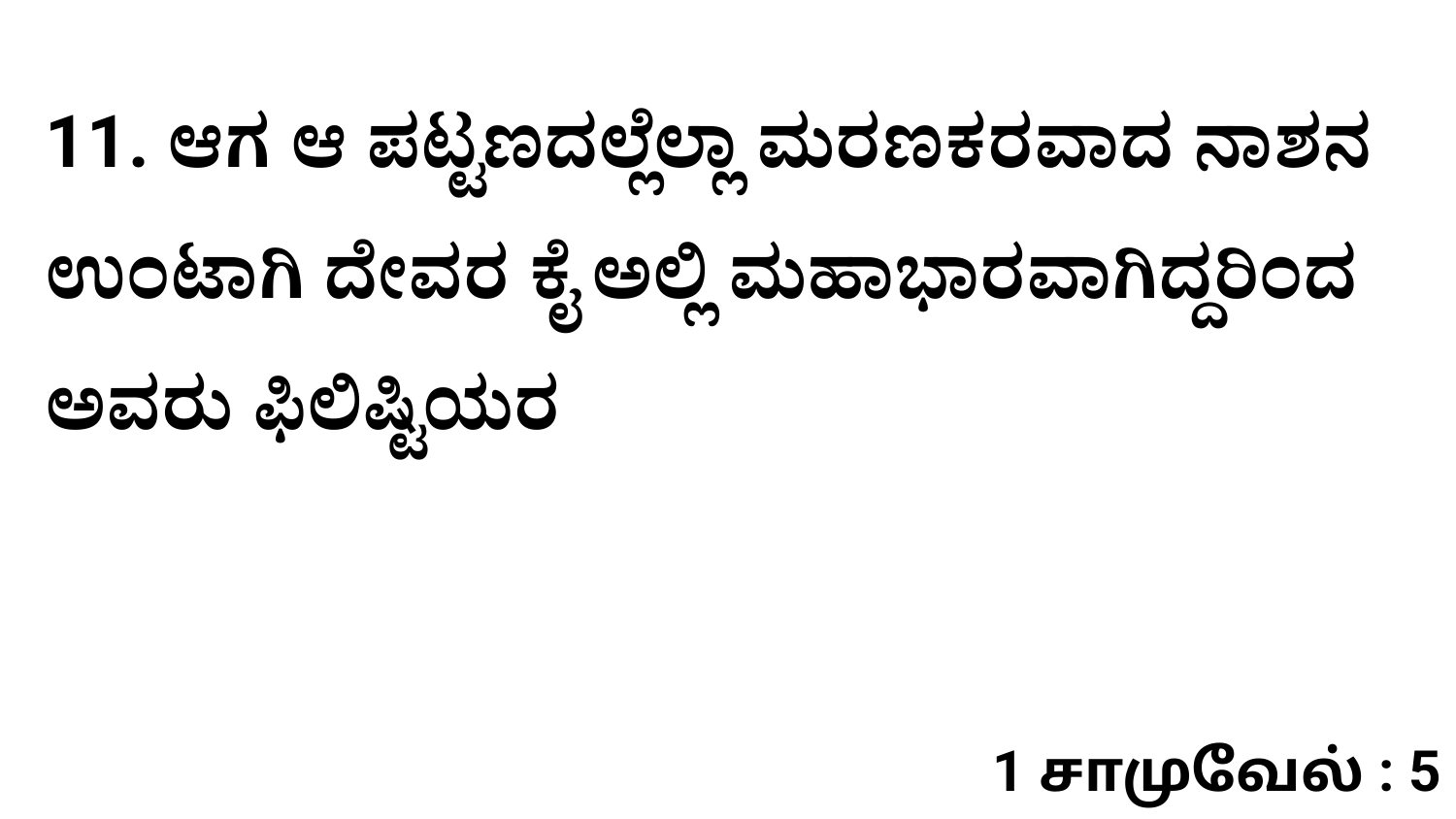

11. ಆಗ ಆ ಪಟ್ಟಣದಲ್ಲೆಲ್ಲಾ ಮರಣಕರವಾದ ನಾಶನ ಉಂಟಾಗಿ ದೇವರ ಕೈ ಅಲ್ಲಿ ಮಹಾಭಾರವಾಗಿದ್ದರಿಂದ ಅವರು ಫಿಲಿಷ್ಟಿಯರ
1 சாமுவேல் : 5